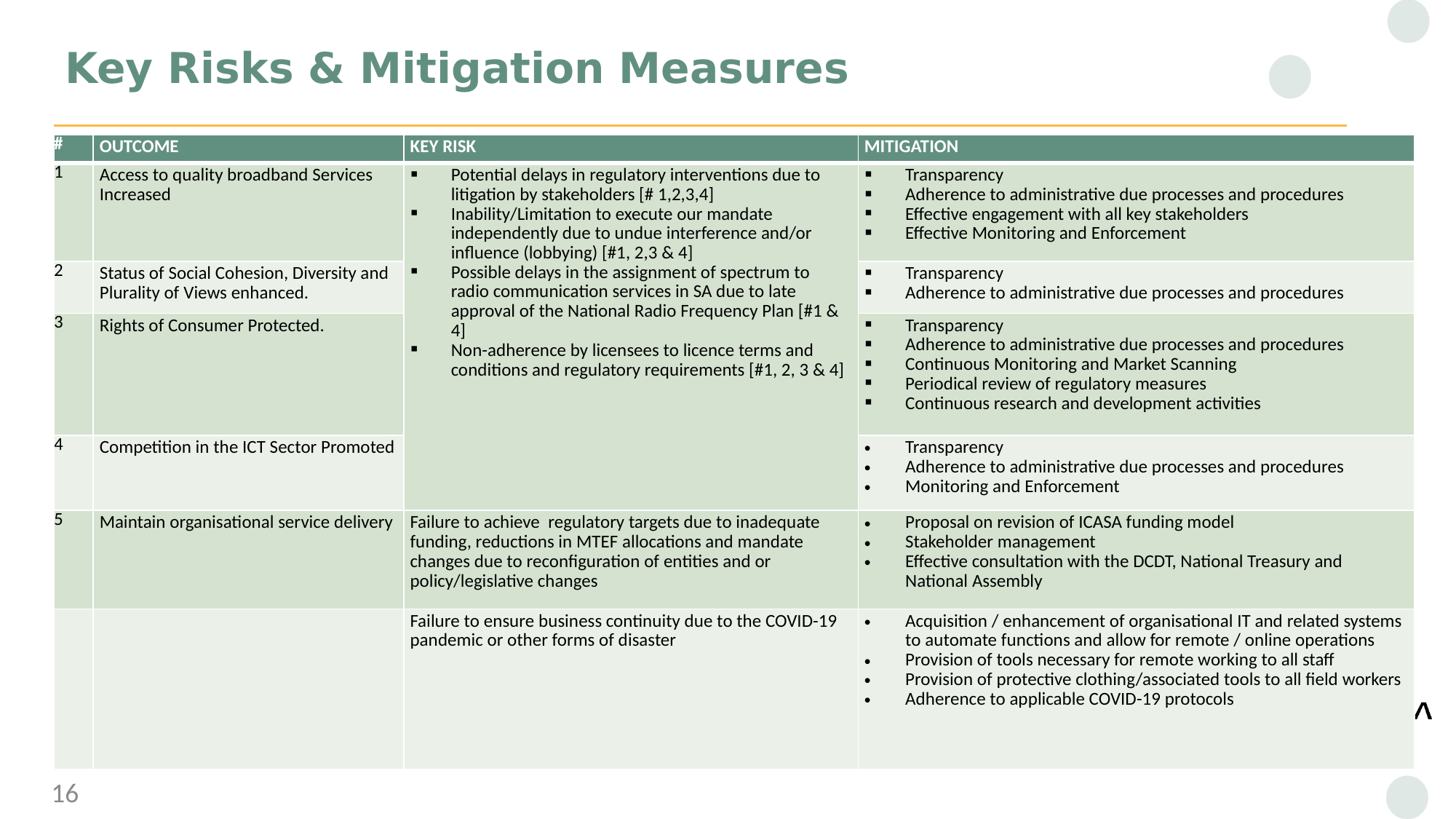

# Key Risks & Mitigation Measures
| # | OUTCOME | KEY RISK | MITIGATION |
| --- | --- | --- | --- |
| 1 | Access to quality broadband Services Increased | Potential delays in regulatory interventions due to litigation by stakeholders [# 1,2,3,4] Inability/Limitation to execute our mandate independently due to undue interference and/or influence (lobbying) [#1, 2,3 & 4] Possible delays in the assignment of spectrum to radio communication services in SA due to late approval of the National Radio Frequency Plan [#1 & 4] Non-adherence by licensees to licence terms and conditions and regulatory requirements [#1, 2, 3 & 4] | Transparency Adherence to administrative due processes and procedures Effective engagement with all key stakeholders Effective Monitoring and Enforcement |
| 2 | Status of Social Cohesion, Diversity and Plurality of Views enhanced. |  | Transparency Adherence to administrative due processes and procedures |
| 3 | Rights of Consumer Protected. |  | Transparency Adherence to administrative due processes and procedures Continuous Monitoring and Market Scanning Periodical review of regulatory measures Continuous research and development activities |
| 4 | Competition in the ICT Sector Promoted |  | Transparency Adherence to administrative due processes and procedures Monitoring and Enforcement |
| 5 | Maintain organisational service delivery | Failure to achieve regulatory targets due to inadequate funding, reductions in MTEF allocations and mandate changes due to reconfiguration of entities and or policy/legislative changes | Proposal on revision of ICASA funding model Stakeholder management Effective consultation with the DCDT, National Treasury and National Assembly |
|  |  | Failure to ensure business continuity due to the COVID-19 pandemic or other forms of disaster | Acquisition / enhancement of organisational IT and related systems to automate functions and allow for remote / online operations Provision of tools necessary for remote working to all staff Provision of protective clothing/associated tools to all field workers Adherence to applicable COVID-19 protocols |
16